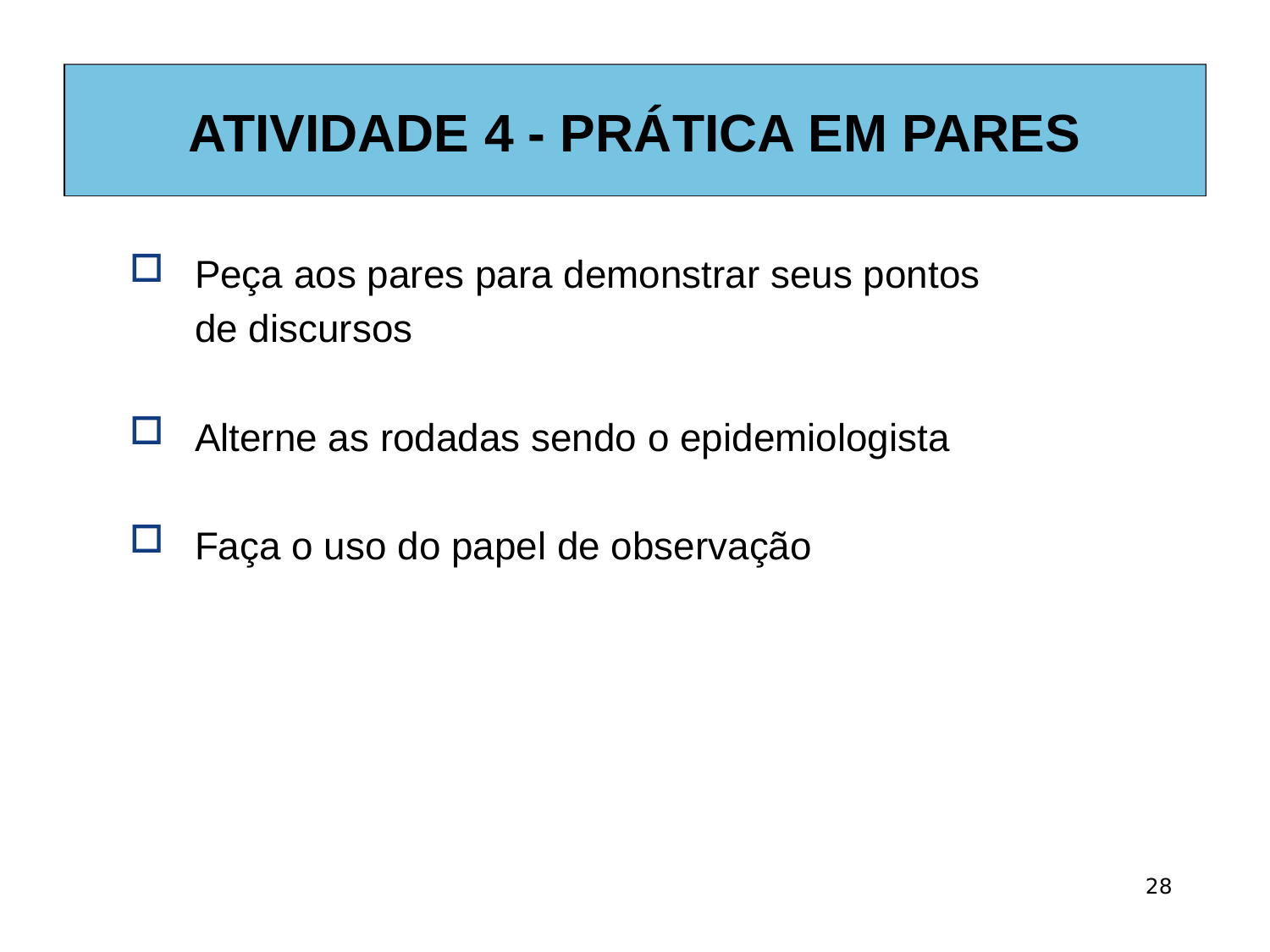

# ATIVIDADE 4 - PRÁTICA EM PARES
Peça aos pares para demonstrar seus pontos
	de discursos

Alterne as rodadas sendo o epidemiologista

Faça o uso do papel de observação

28